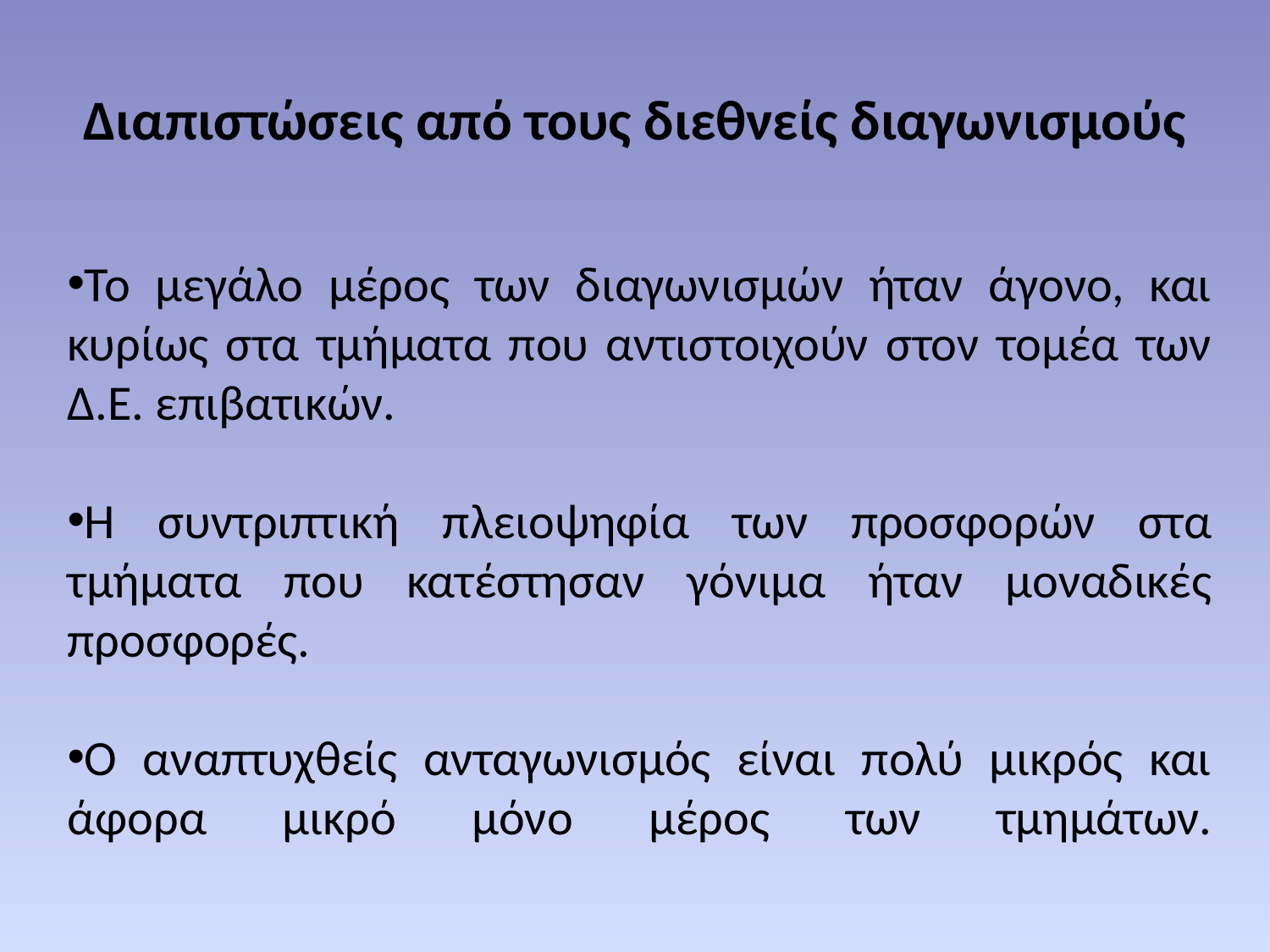

# Διαπιστώσεις από τους διεθνείς διαγωνισμούς
Το μεγάλο μέρος των διαγωνισμών ήταν άγονο, και κυρίως στα τμήματα που αντιστοιχούν στον τομέα των Δ.Ε. επιβατικών.

Η συντριπτική πλειοψηφία των προσφορών στα τμήματα που κατέστησαν γόνιμα ήταν μοναδικές προσφορές.

Ο αναπτυχθείς ανταγωνισμός είναι πολύ μικρός και άφορα μικρό μόνο μέρος των τμημάτων.